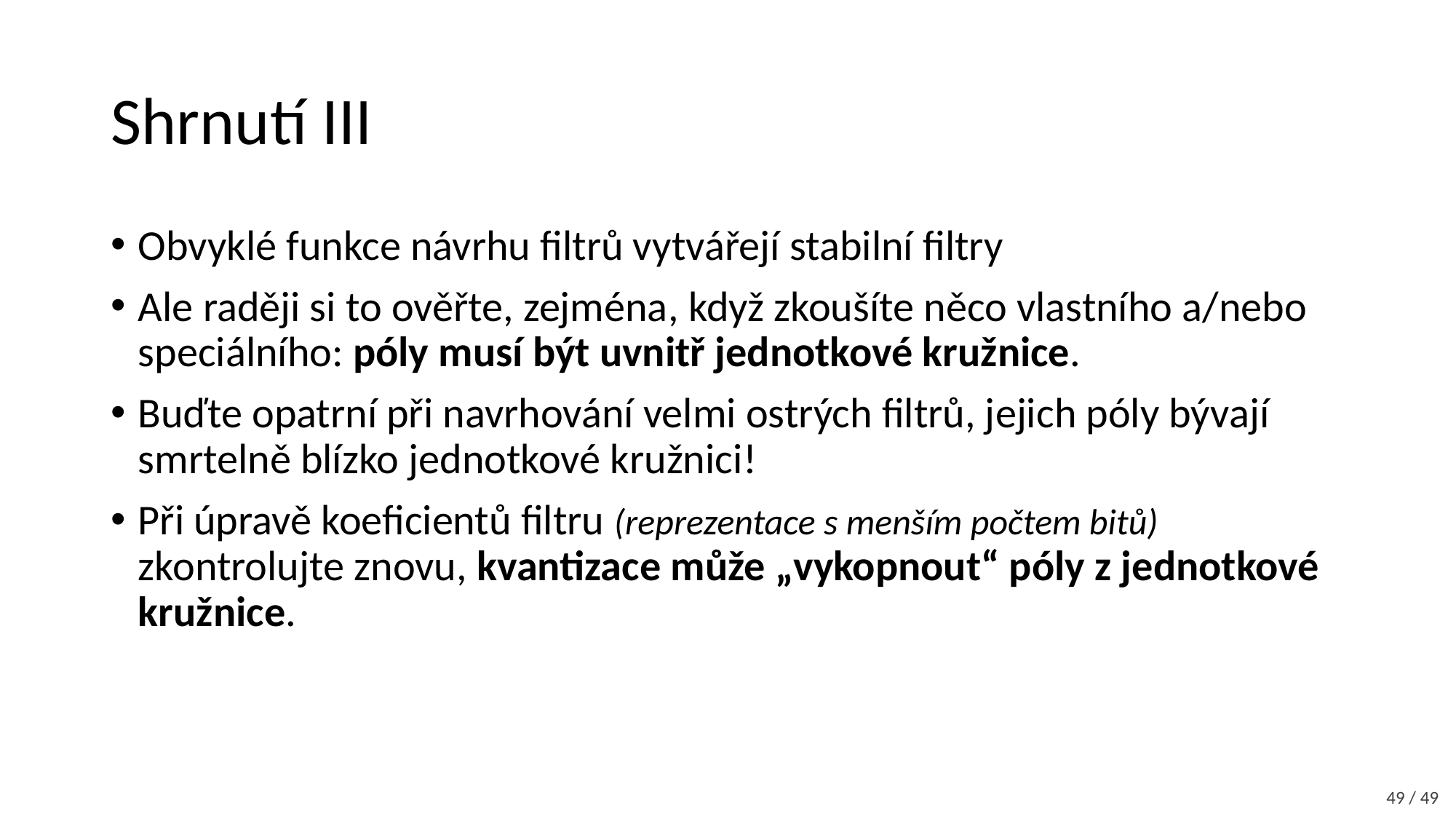

# Shrnutí III
Obvyklé funkce návrhu filtrů vytvářejí stabilní filtry
Ale raději si to ověřte, zejména, když zkoušíte něco vlastního a/nebo speciálního: póly musí být uvnitř jednotkové kružnice.
Buďte opatrní při navrhování velmi ostrých filtrů, jejich póly bývají smrtelně blízko jednotkové kružnici!
Při úpravě koeficientů filtru (reprezentace s menším počtem bitů) zkontrolujte znovu, kvantizace může „vykopnout“ póly z jednotkové kružnice.
49 / 49